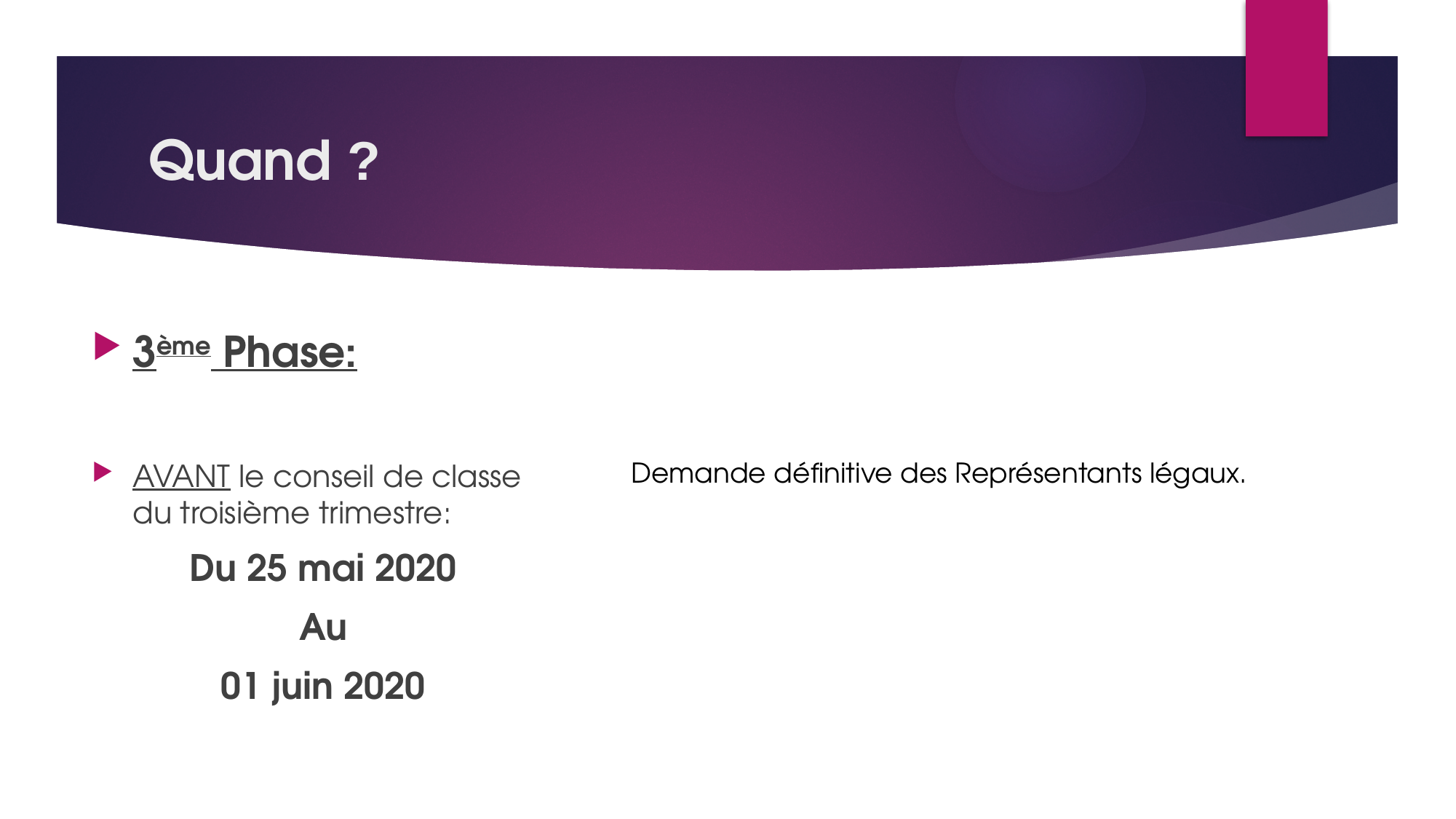

# Quand ?
3ème Phase:

AVANT le conseil de classe du troisième trimestre:
Du 25 mai 2020
Au
01 juin 2020

Demande définitive des Représentants légaux.